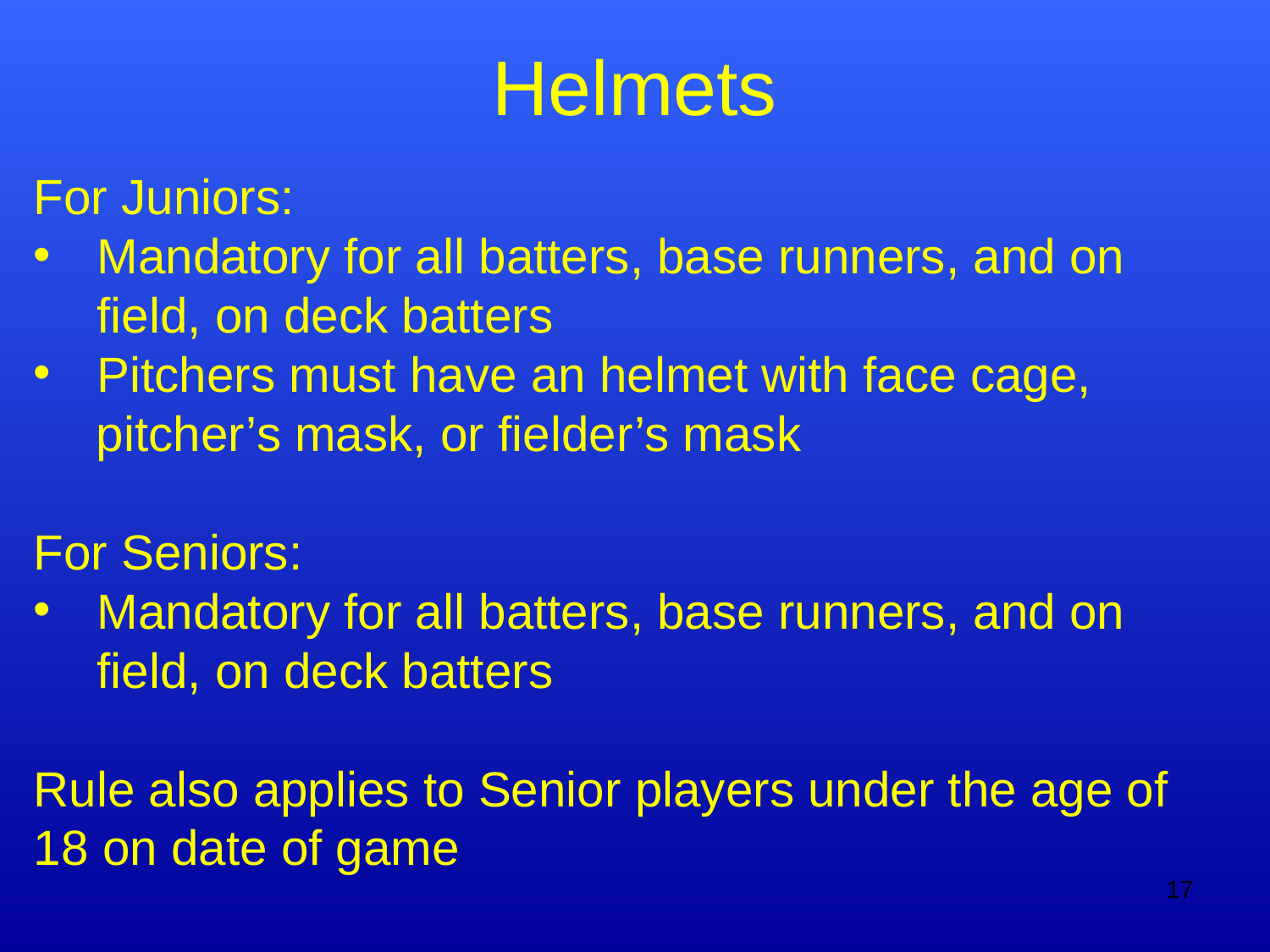

Helmets
For Juniors:
Mandatory for all batters, base runners, and on field, on deck batters
Pitchers must have an helmet with face cage,
	pitcher’s mask, or fielder’s mask

For Seniors:
Mandatory for all batters, base runners, and on field, on deck batters

Rule also applies to Senior players under the age of 18 on date of game

17